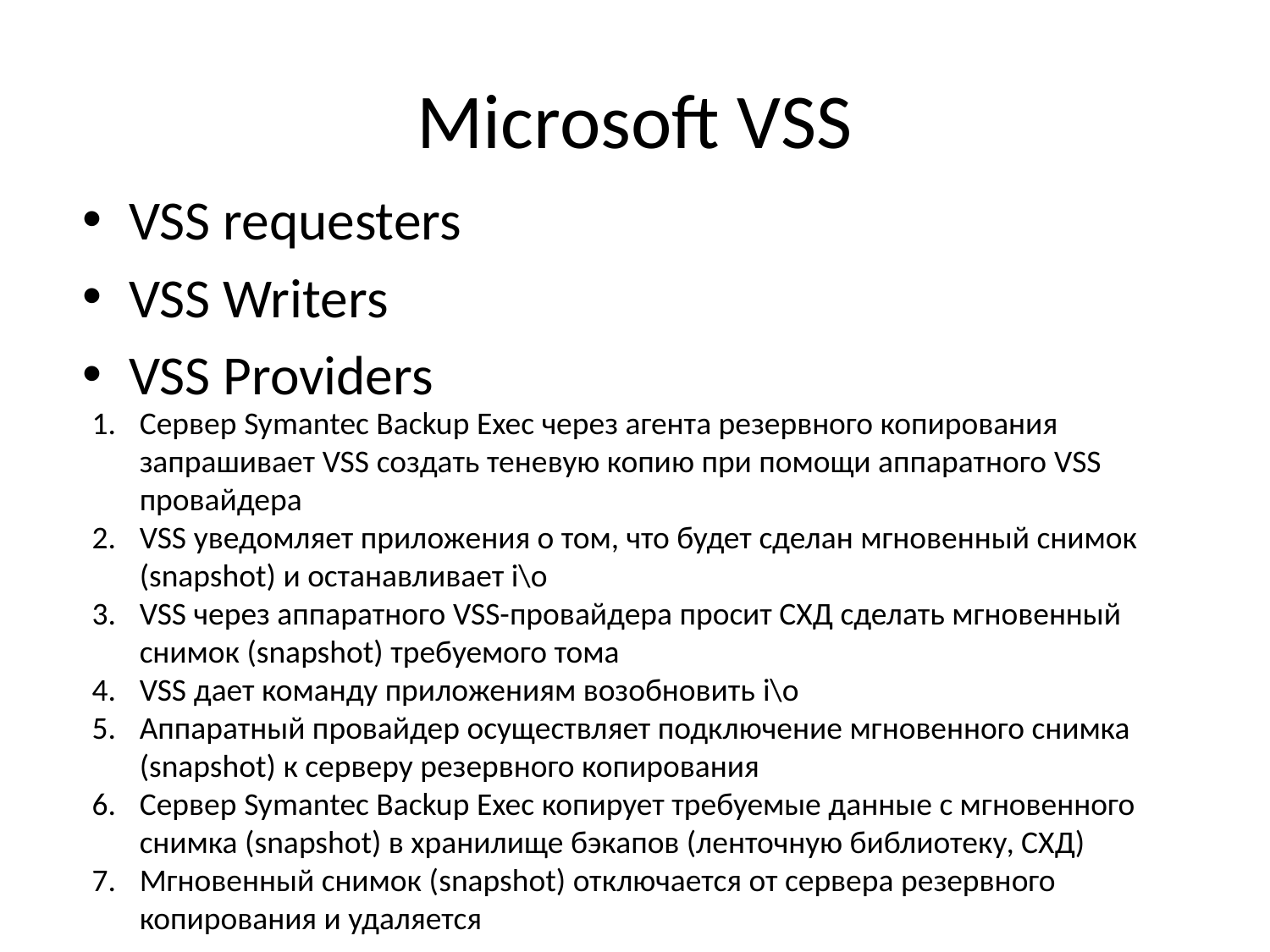

# Microsoft VSS
VSS requesters
VSS Writers
VSS Providers
Сервер Symantec Backup Exec через агента резервного копирования запрашивает VSS создать теневую копию при помощи аппаратного VSS провайдера
VSS уведомляет приложения о том, что будет сделан мгновенный снимок (snapshot) и останавливает i\o
VSS через аппаратного VSS-провайдера просит СХД сделать мгновенный снимок (snapshot) требуемого тома
VSS дает команду приложениям возобновить i\o
Аппаратный провайдер осуществляет подключение мгновенного снимка (snapshot) к серверу резервного копирования
Сервер Symantec Backup Exec копирует требуемые данные с мгновенного снимка (snapshot) в хранилище бэкапов (ленточную библиотеку, СХД)
Мгновенный снимок (snapshot) отключается от сервера резервного копирования и удаляется